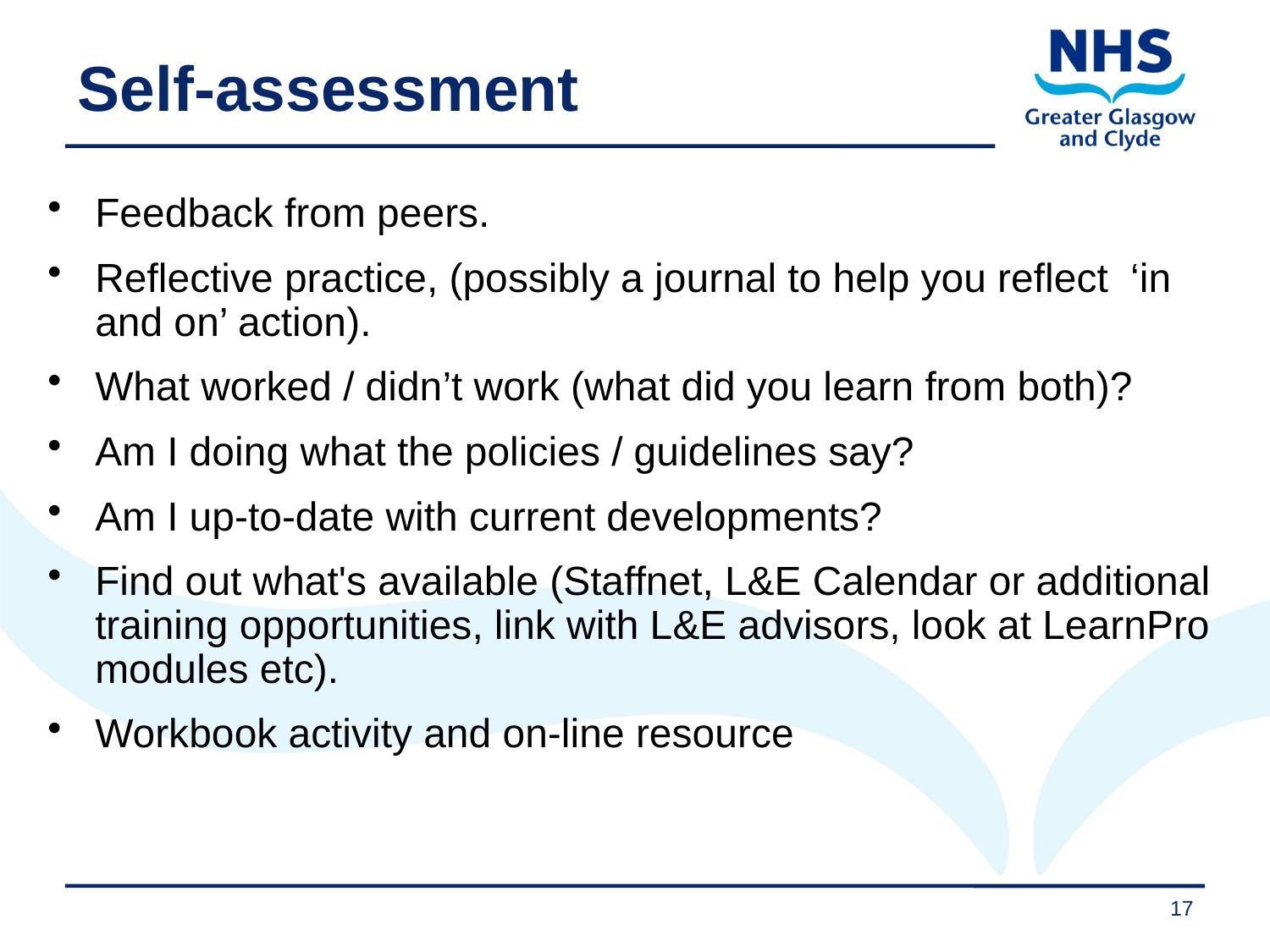

# Self-assessment
Feedback from peers.
Reflective practice, (possibly a journal to help you reflect  ‘in and on’ action).
What worked / didn’t work (what did you learn from both)?
Am I doing what the policies / guidelines say?
Am I up-to-date with current developments?
Find out what's available (Staffnet, L&E Calendar or additional training opportunities, link with L&E advisors, look at LearnPro modules etc).
Workbook activity and on-line resource

17